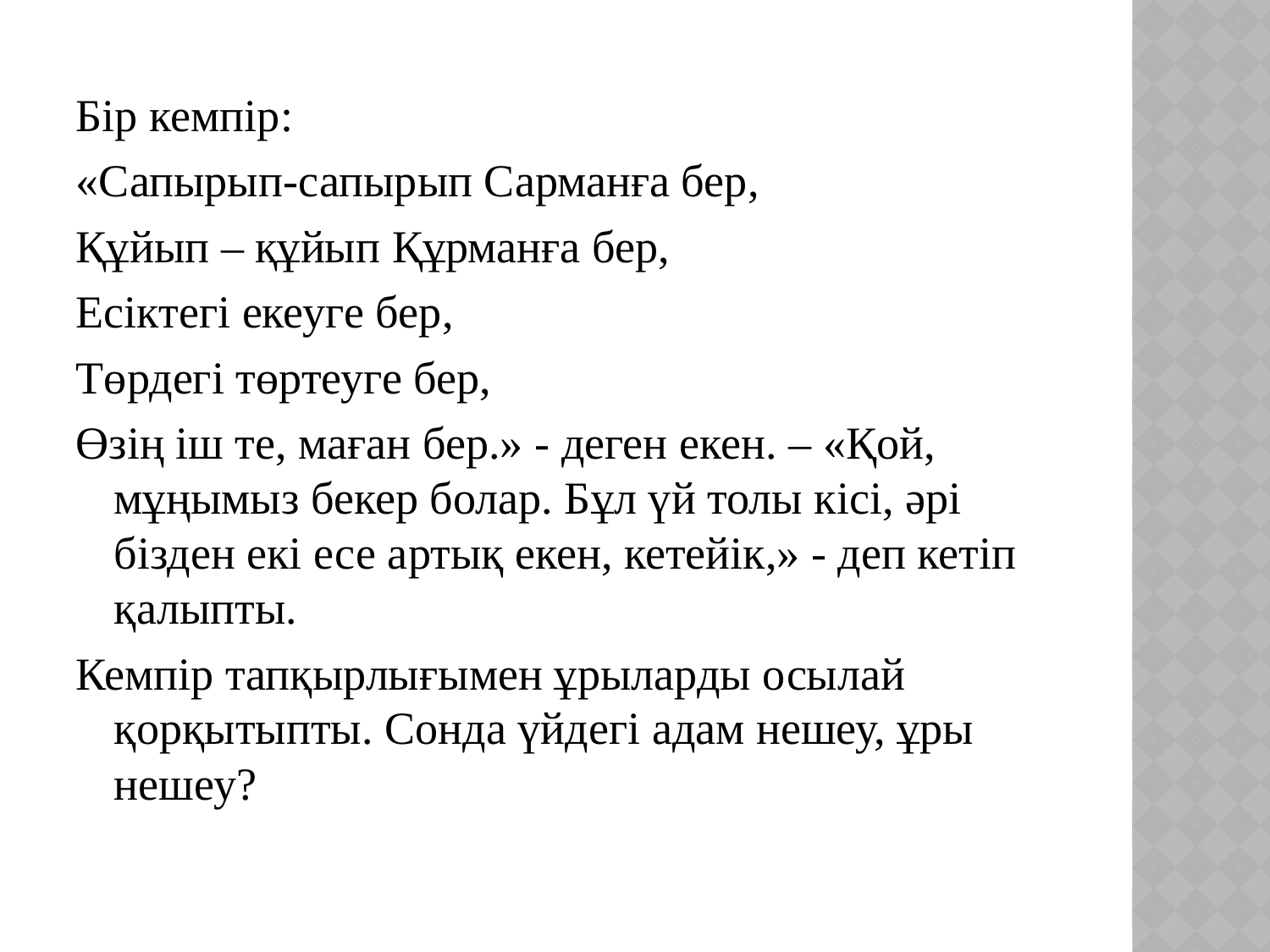

Бір кемпір:
«Сапырып-сапырып Сарманға бер,
Құйып – құйып Құрманға бер,
Есіктегі екеуге бер,
Төрдегі төртеуге бер,
Өзің іш те, маған бер.» - деген екен. – «Қой, мұңымыз бекер болар. Бұл үй толы кісі, әрі бізден екі есе артық екен, кетейік,» - деп кетіп қалыпты.
Кемпір тапқырлығымен ұрыларды осылай қорқытыпты. Сонда үйдегі адам нешеу, ұры нешеу?